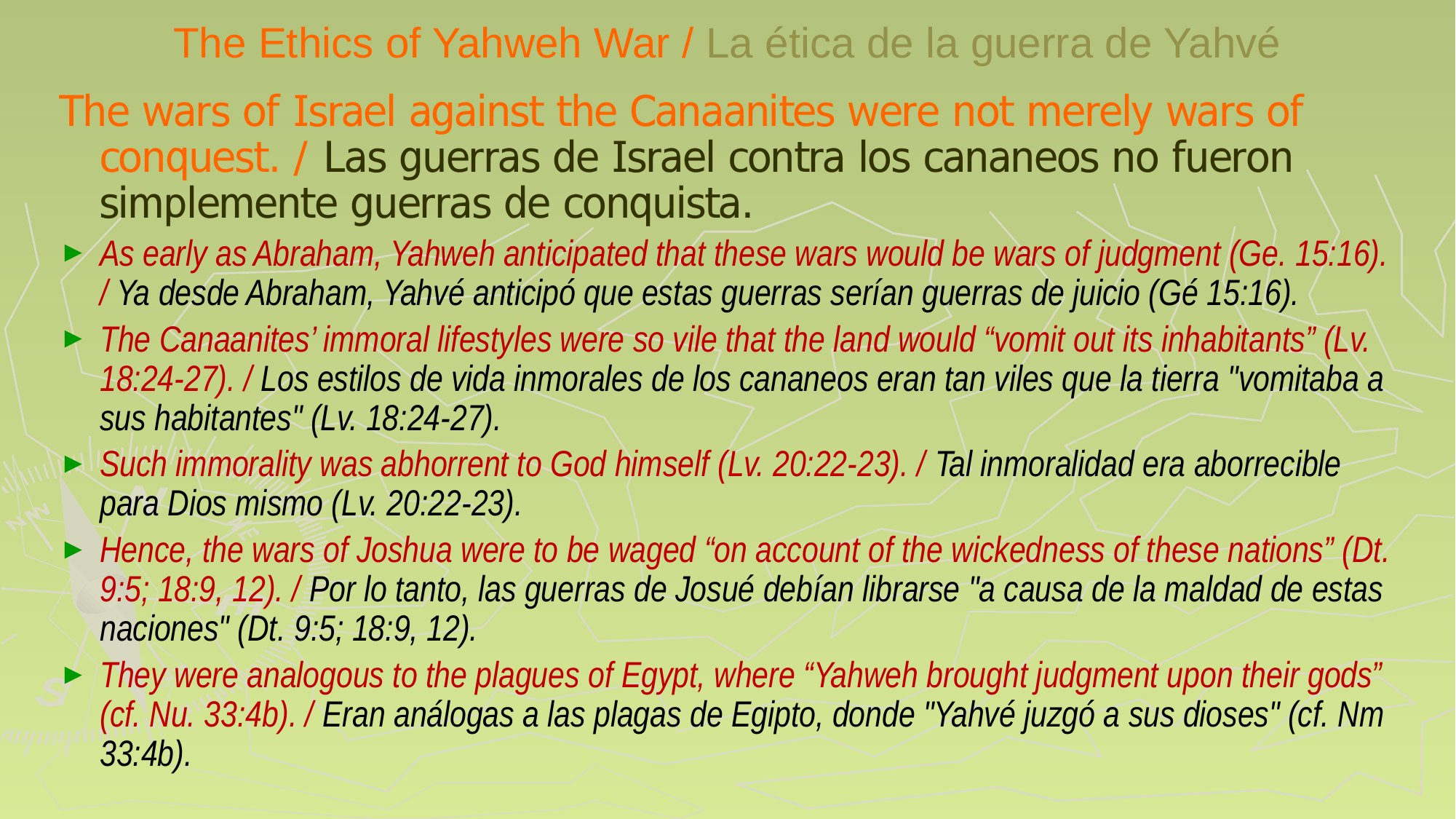

# The Ethics of Yahweh War / La ética de la guerra de Yahvé
The wars of Israel against the Canaanites were not merely wars of conquest. / Las guerras de Israel contra los cananeos no fueron simplemente guerras de conquista.
As early as Abraham, Yahweh anticipated that these wars would be wars of judgment (Ge. 15:16). / Ya desde Abraham, Yahvé anticipó que estas guerras serían guerras de juicio (Gé 15:16).
The Canaanites’ immoral lifestyles were so vile that the land would “vomit out its inhabitants” (Lv. 18:24-27). / Los estilos de vida inmorales de los cananeos eran tan viles que la tierra "vomitaba a sus habitantes" (Lv. 18:24-27).
Such immorality was abhorrent to God himself (Lv. 20:22-23). / Tal inmoralidad era aborrecible para Dios mismo (Lv. 20:22-23).
Hence, the wars of Joshua were to be waged “on account of the wickedness of these nations” (Dt. 9:5; 18:9, 12). / Por lo tanto, las guerras de Josué debían librarse "a causa de la maldad de estas naciones" (Dt. 9:5; 18:9, 12).
They were analogous to the plagues of Egypt, where “Yahweh brought judgment upon their gods” (cf. Nu. 33:4b). / Eran análogas a las plagas de Egipto, donde "Yahvé juzgó a sus dioses" (cf. Nm 33:4b).
216